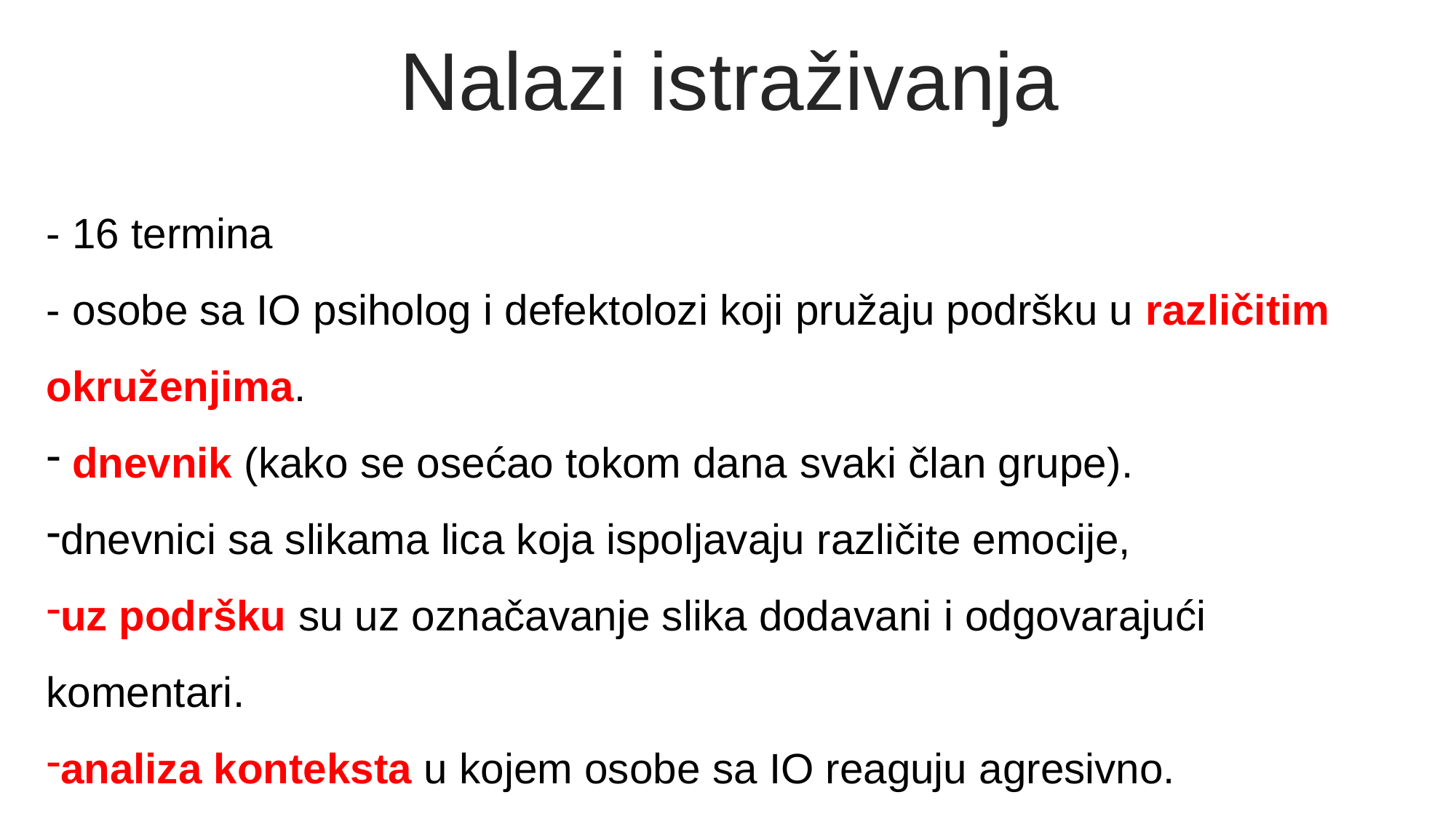

Nalazi istraživanja

- 16 termina
- osobe sa IO psiholog i defektolozi koji pružaju podršku u različitim
okruženjima.
 dnevnik (kako se osećao tokom dana svaki član grupe).
dnevnici sa slikama lica koja ispoljavaju različite emocije,
uz podršku su uz označavanje slika dodavani i odgovarajući komentari.
analiza konteksta u kojem osobe sa IO reaguju agresivno.